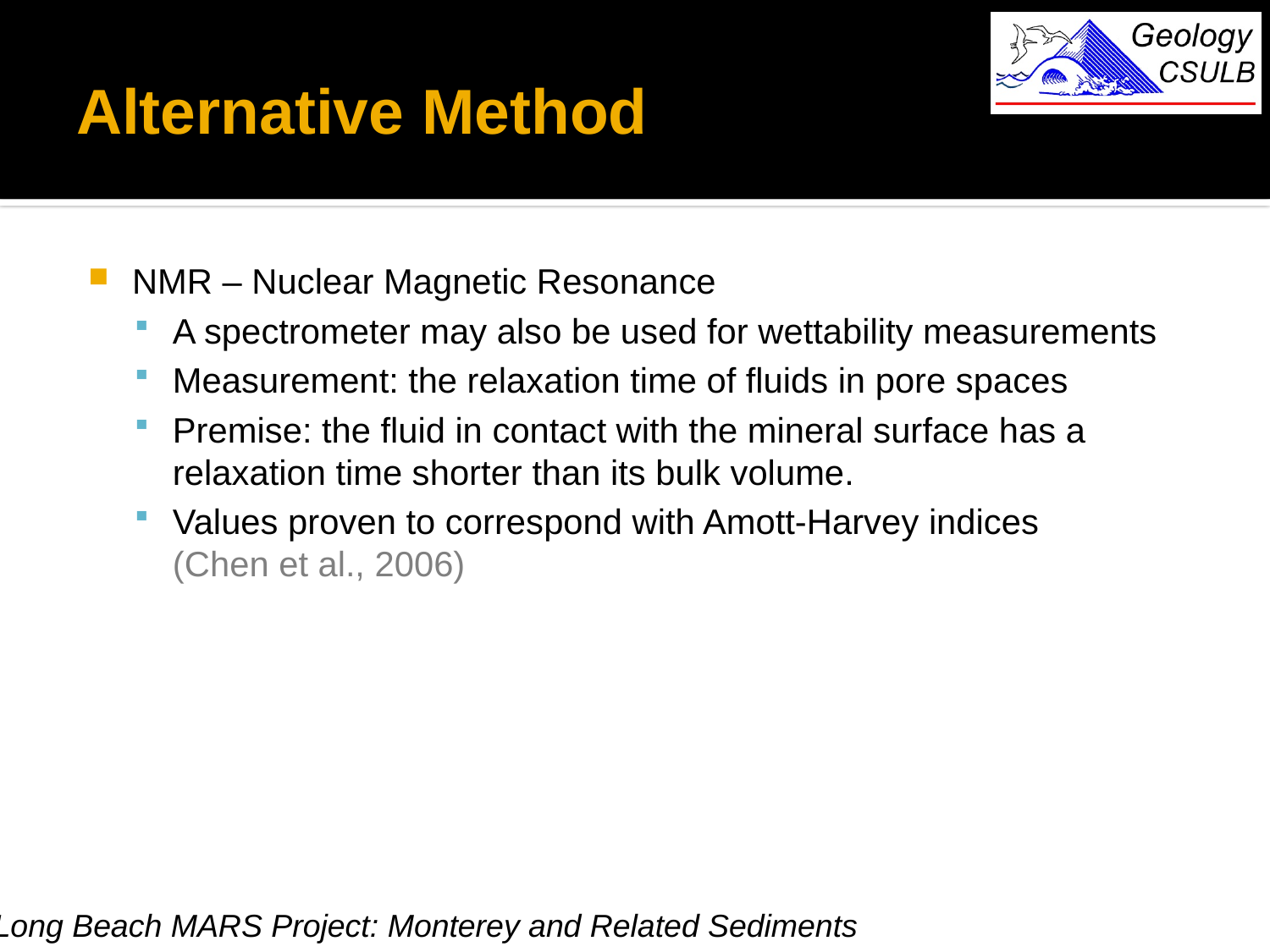

# Alternative Method
NMR – Nuclear Magnetic Resonance
A spectrometer may also be used for wettability measurements
Measurement: the relaxation time of fluids in pore spaces
Premise: the fluid in contact with the mineral surface has a relaxation time shorter than its bulk volume.
Values proven to correspond with Amott-Harvey indices
(Chen et al., 2006)
Long Beach MARS Project: Monterey and Related Sediments